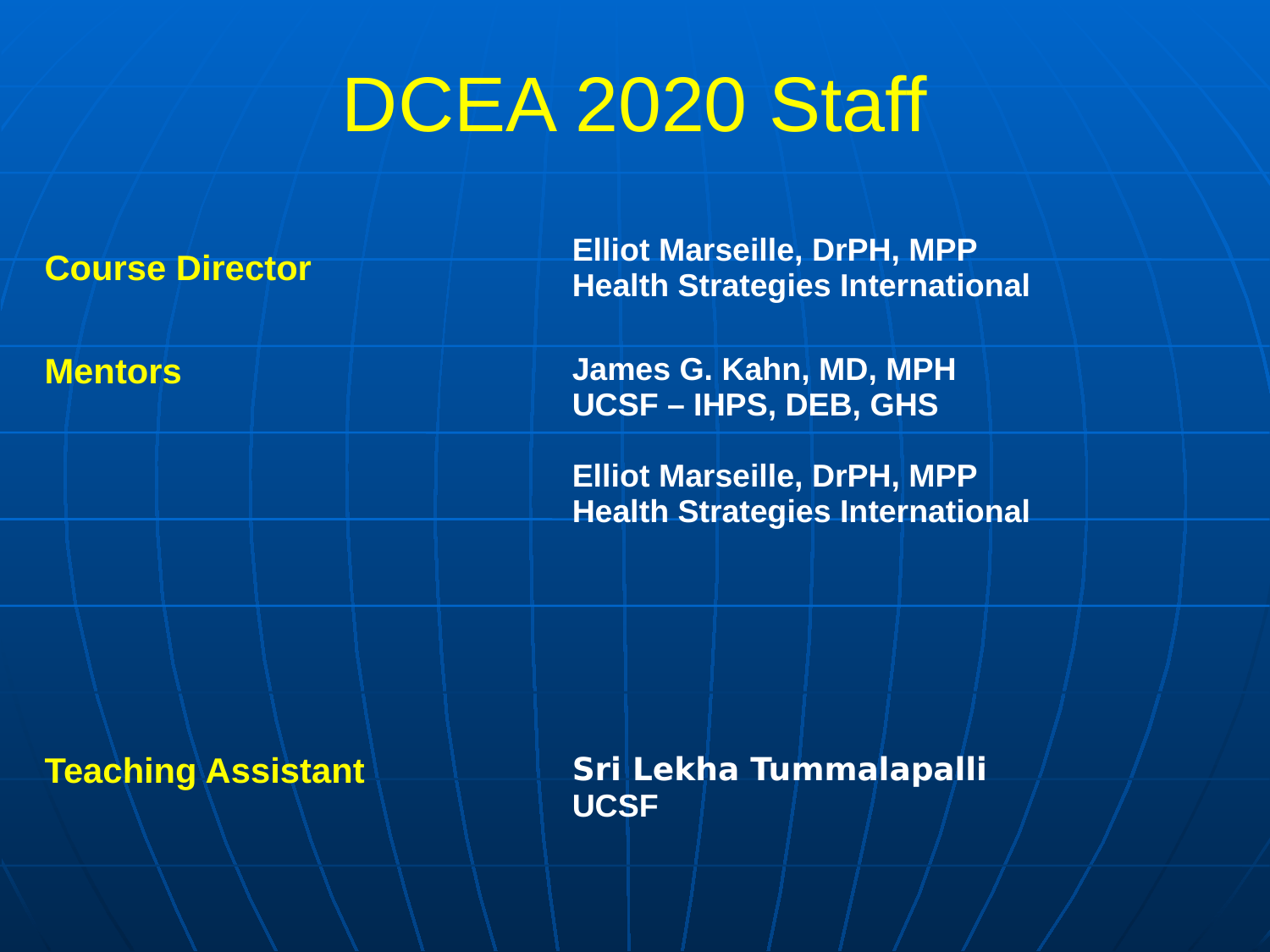

# DCEA 2020 Staff
| Course Director | Elliot Marseille, DrPH, MPP Health Strategies International |
| --- | --- |
| Mentors | James G. Kahn, MD, MPH UCSF – IHPS, DEB, GHS Elliot Marseille, DrPH, MPP Health Strategies International |
|  |  |
| Teaching Assistant | Sri Lekha Tummalapalli UCSF |